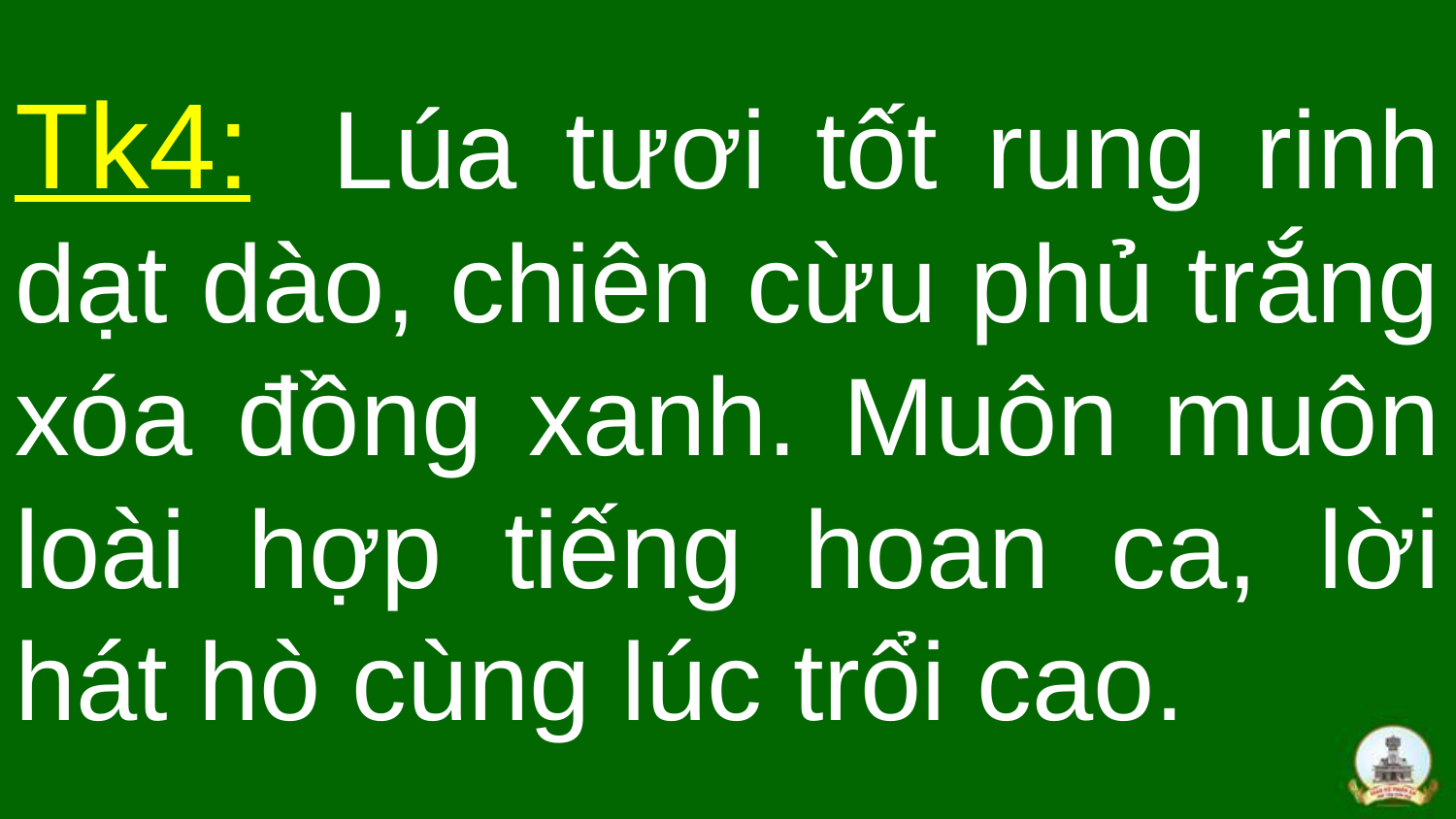

# Tk4:  Lúa tươi tốt rung rinh dạt dào, chiên cừu phủ trắng xóa đồng xanh. Muôn muôn loài hợp tiếng hoan ca, lời hát hò cùng lúc trổi cao.